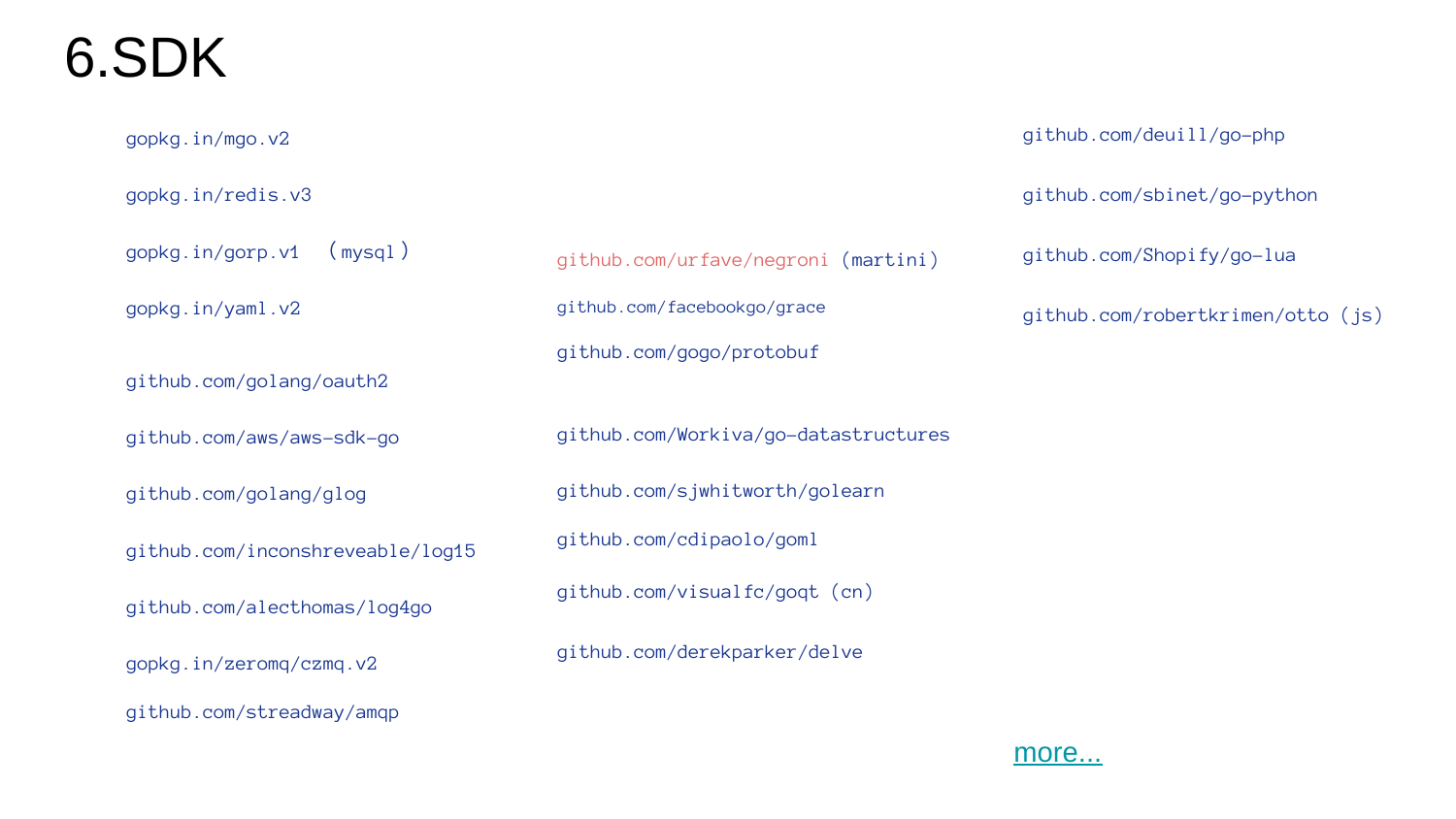

# 6.SDK
github.com/deuill/go-php
github.com/sbinet/go-python
github.com/Shopify/go-lua
github.com/robertkrimen/otto (js)

gopkg.in/mgo.v2
gopkg.in/redis.v3
gopkg.in/gorp.v1 （mysql）
gopkg.in/yaml.v2

github.com/golang/oauth2
github.com/aws/aws-sdk-go
github.com/golang/glog
github.com/inconshreveable/log15
github.com/alecthomas/log4go
gopkg.in/zeromq/czmq.v2

github.com/streadway/amqp

github.com/urfave/negroni (martini)

github.com/facebookgo/grace

github.com/gogo/protobuf
github.com/Workiva/go-datastructures
github.com/sjwhitworth/golearn

github.com/cdipaolo/goml

github.com/visualfc/goqt (cn)
github.com/derekparker/delve

more...